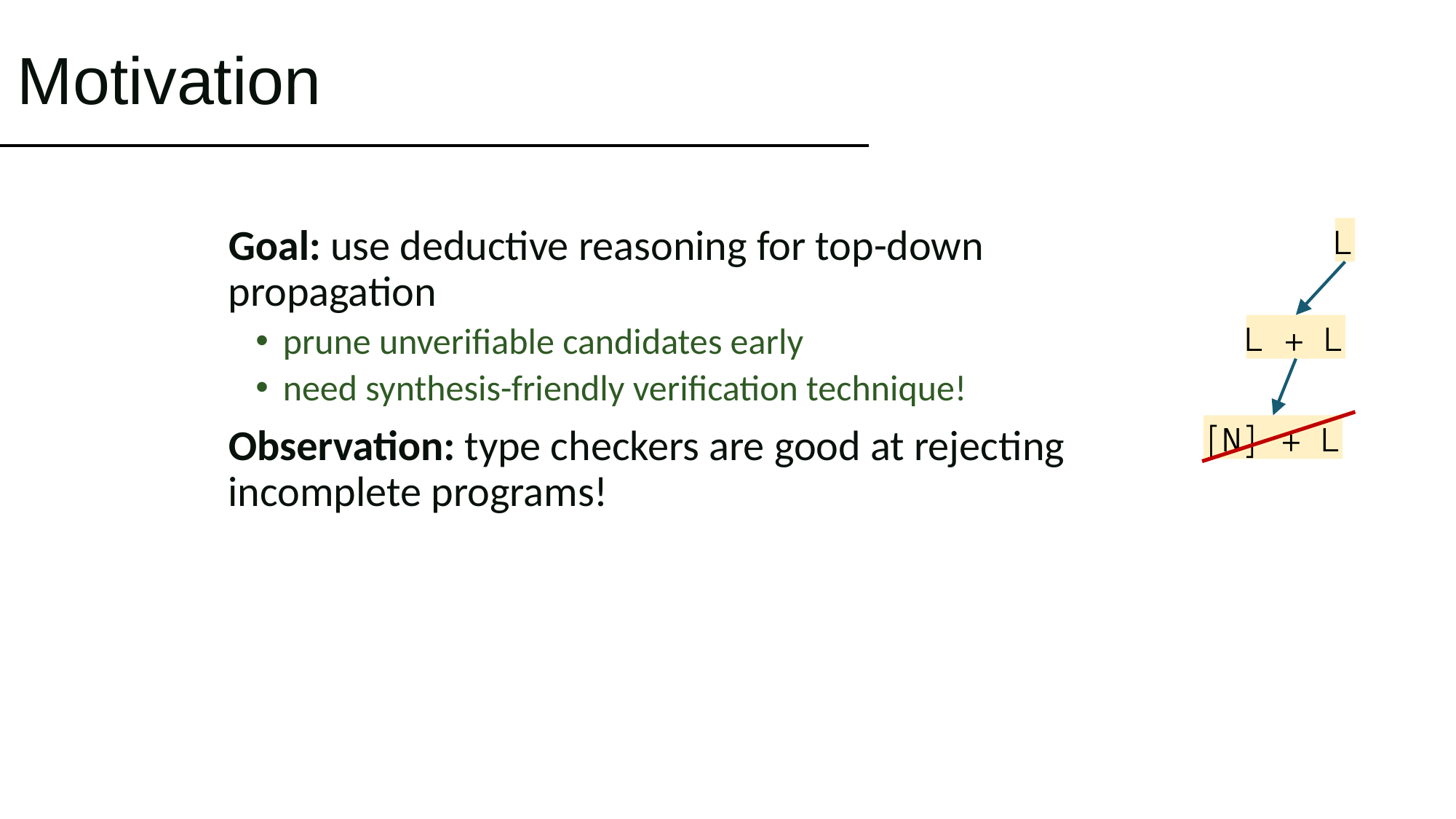

# Motivation
Goal: use deductive reasoning for top-down propagation
prune unverifiable candidates early
need synthesis-friendly verification technique!
Observation: type checkers are good at rejecting incomplete programs!

L
L + L
[N] + L